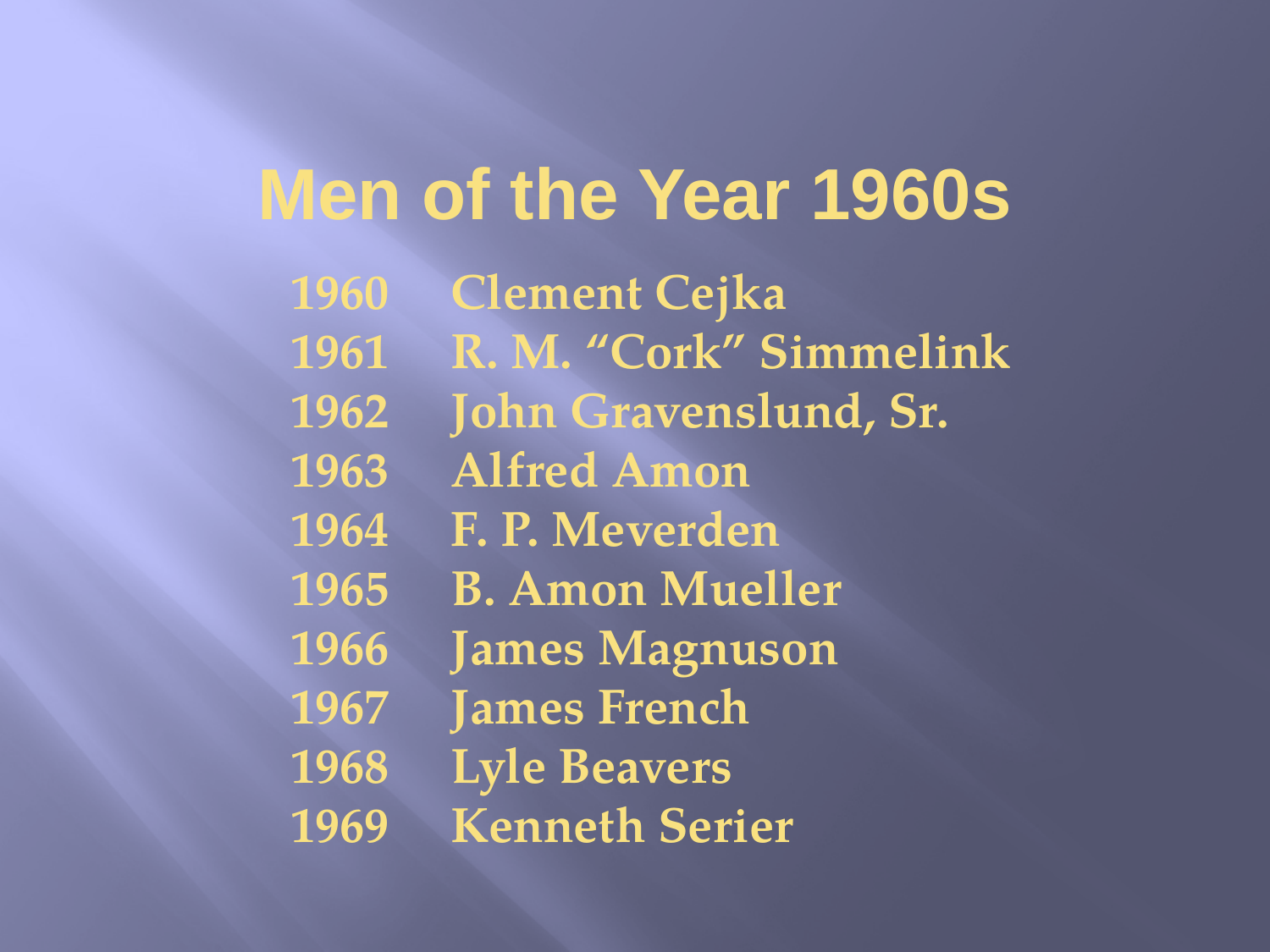

# Men of the Year 1960s
1960     Clement Cejka
     R. M. “Cork” Simmelink
     John Gravenslund, Sr.
     Alfred Amon
     F. P. Meverden
     B. Amon Mueller
     James Magnuson
     James French
     Lyle Beavers
     Kenneth Serier